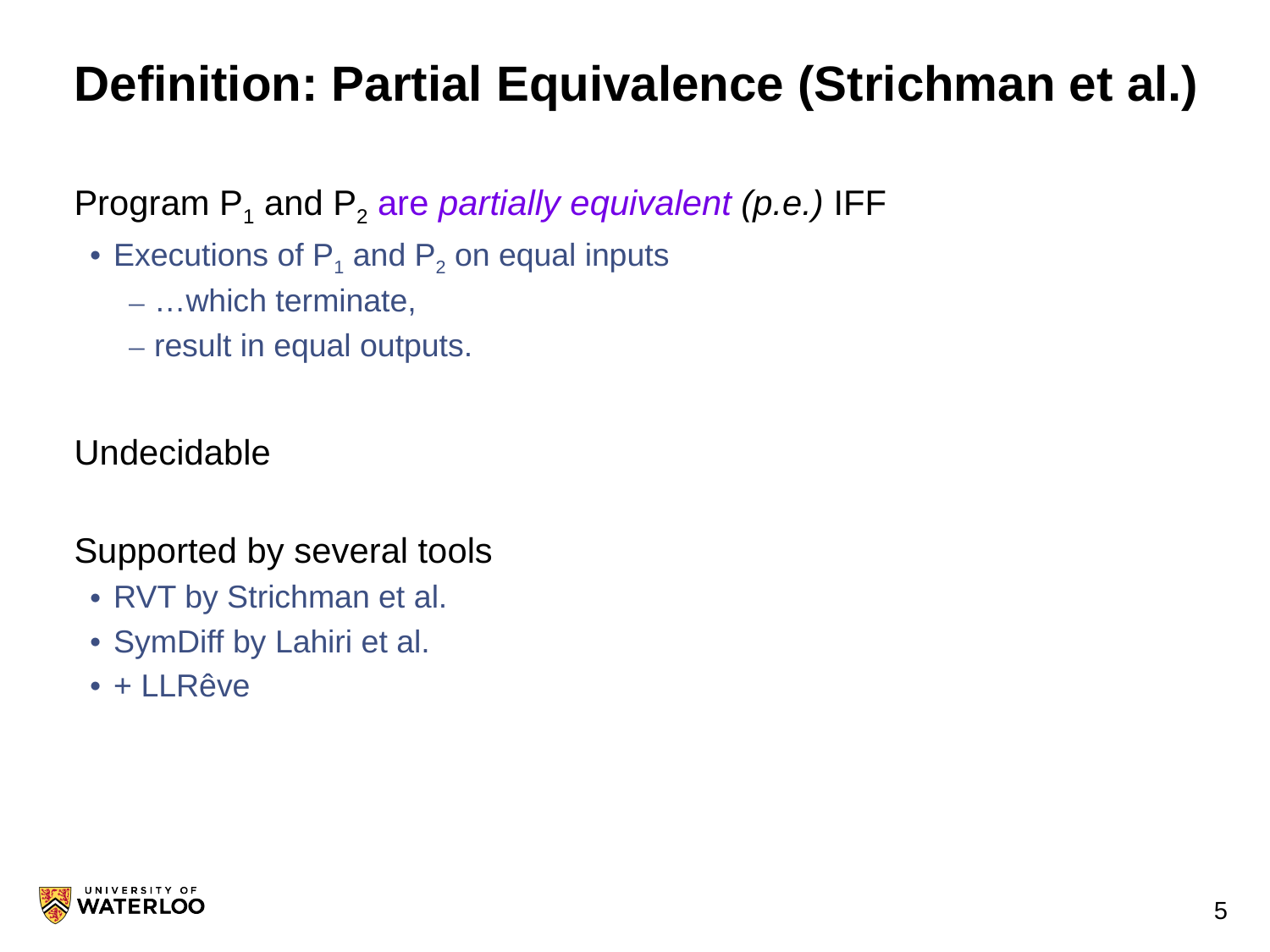

# Definition: Partial Equivalence (Strichman et al.)
Program P1 and P2 are partially equivalent (p.e.) IFF
Executions of P1 and P2 on equal inputs
…which terminate,
result in equal outputs.

Undecidable

Supported by several tools
RVT by Strichman et al.
SymDiff by Lahiri et al.
+ LLRêve